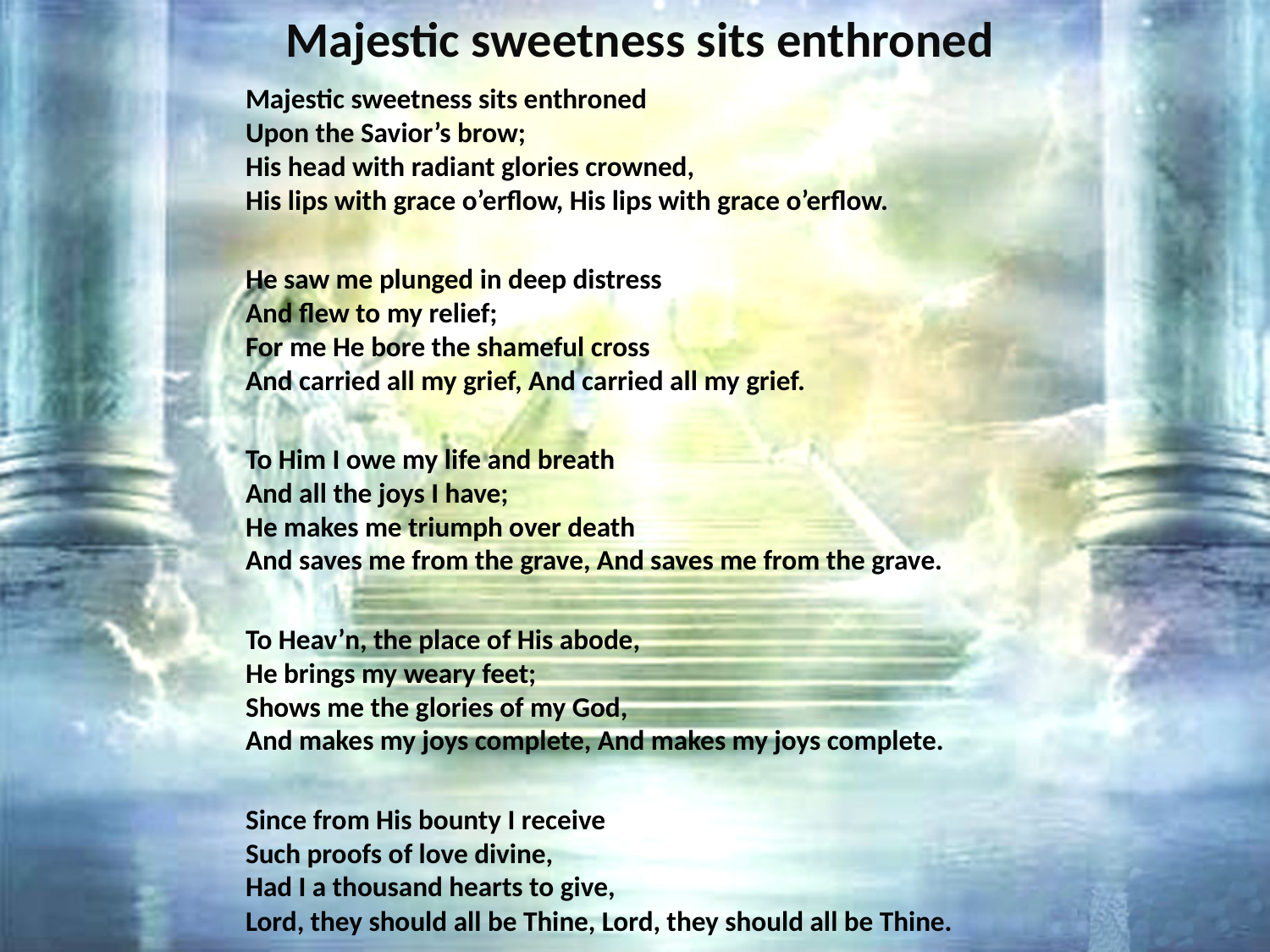

# Majestic sweetness sits enthroned
Majestic sweetness sits enthroned
Upon the Savior’s brow;
His head with radiant glories crowned,
His lips with grace o’erflow, His lips with grace o’erflow.

He saw me plunged in deep distress
And flew to my relief;
For me He bore the shameful cross
And carried all my grief, And carried all my grief.

To Him I owe my life and breath
And all the joys I have;
He makes me triumph over death
And saves me from the grave, And saves me from the grave.

To Heav’n, the place of His abode,
He brings my weary feet;
Shows me the glories of my God,
And makes my joys complete, And makes my joys complete.

Since from His bounty I receive
Such proofs of love divine,
Had I a thousand hearts to give,
Lord, they should all be Thine, Lord, they should all be Thine.